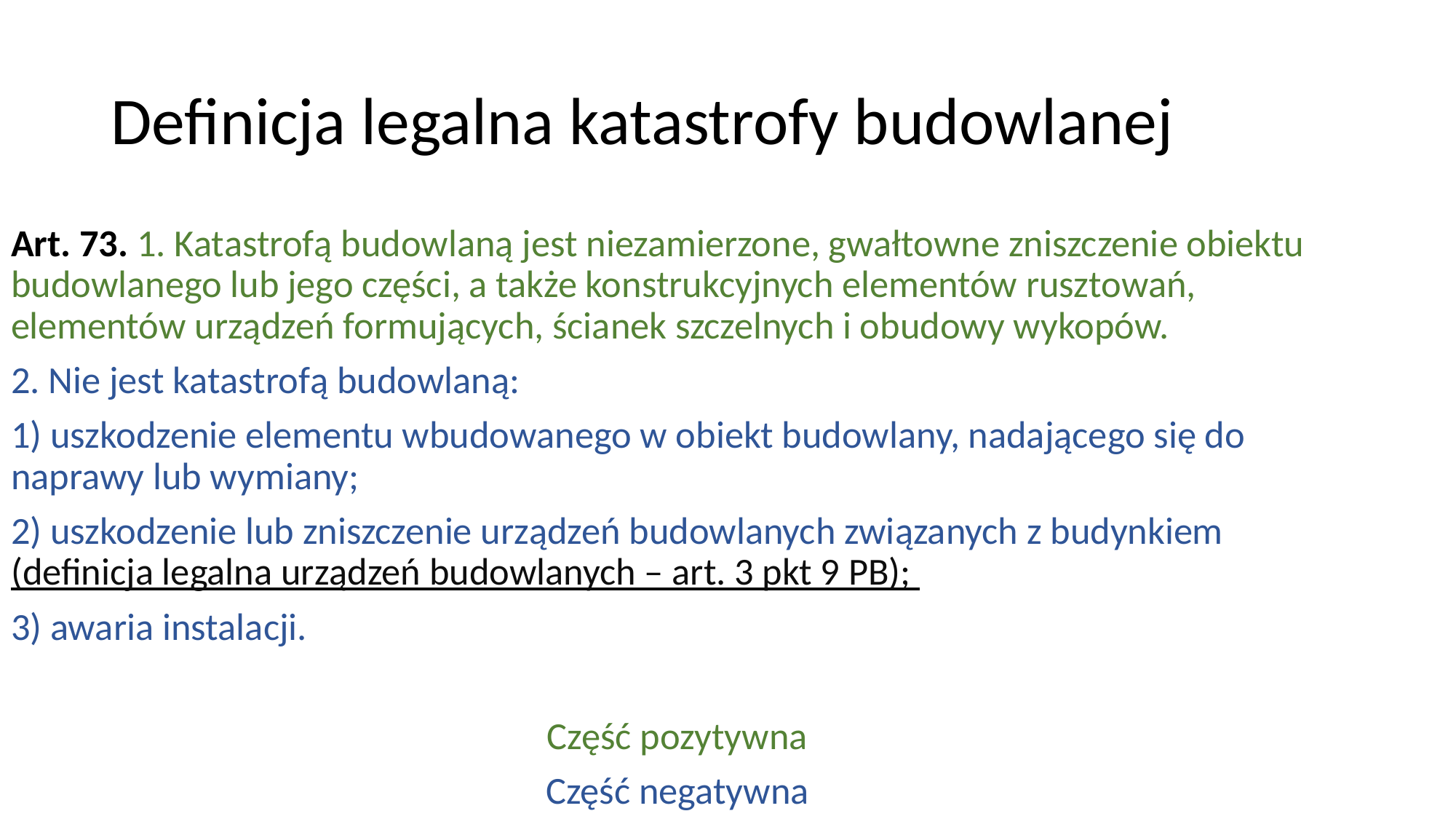

# Definicja legalna katastrofy budowlanej
Art. 73. 1. Katastrofą budowlaną jest niezamierzone, gwałtowne zniszczenie obiektu budowlanego lub jego części, a także konstrukcyjnych elementów rusztowań, elementów urządzeń formujących, ścianek szczelnych i obudowy wykopów.
2. Nie jest katastrofą budowlaną:
1) uszkodzenie elementu wbudowanego w obiekt budowlany, nadającego się do naprawy lub wymiany;
2) uszkodzenie lub zniszczenie urządzeń budowlanych związanych z budynkiem (definicja legalna urządzeń budowlanych – art. 3 pkt 9 PB);
3) awaria instalacji.

Część pozytywna
Część negatywna